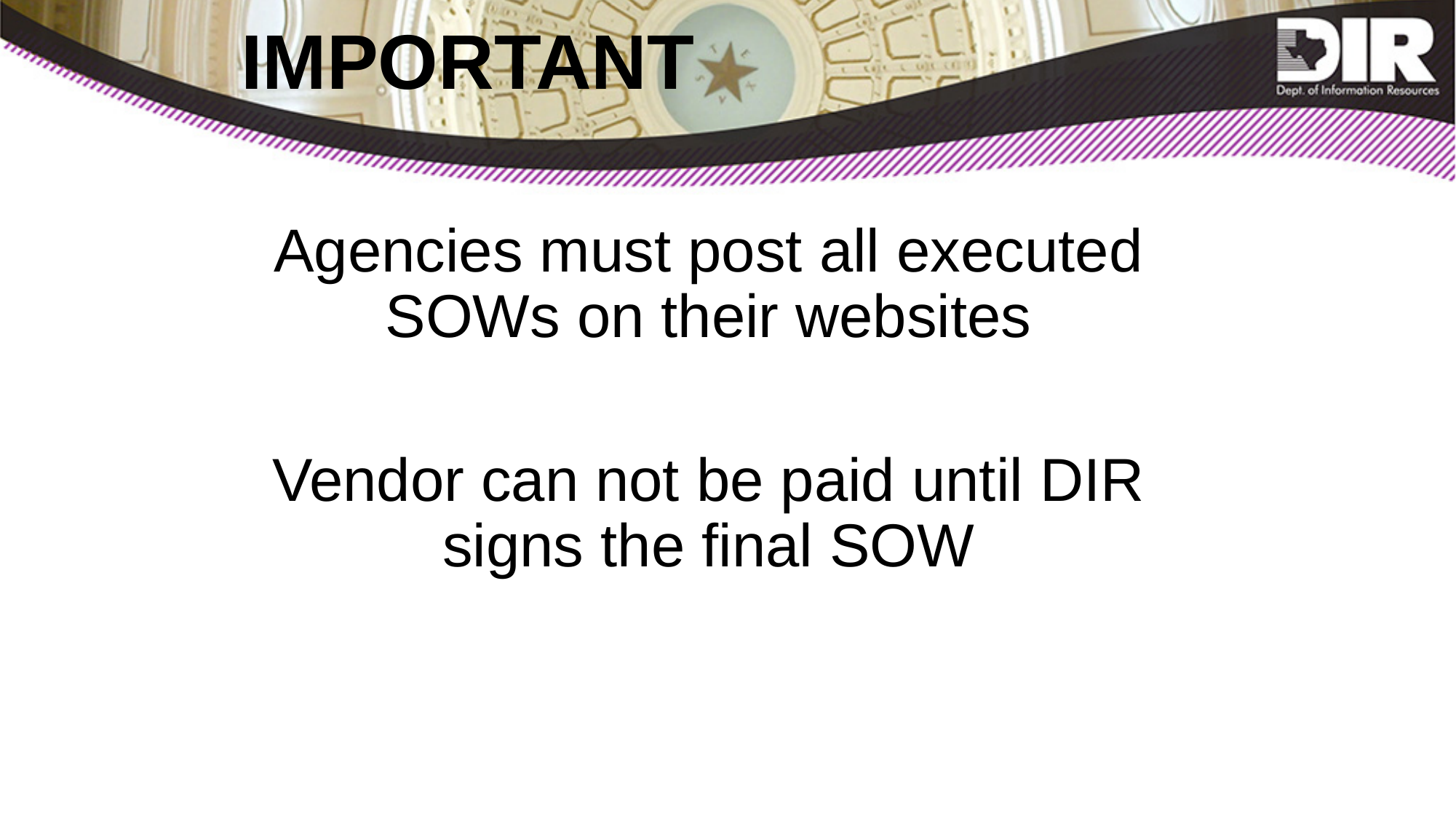

# IMPORTANT
Agencies must post all executed SOWs on their websites

Vendor can not be paid until DIR signs the final SOW